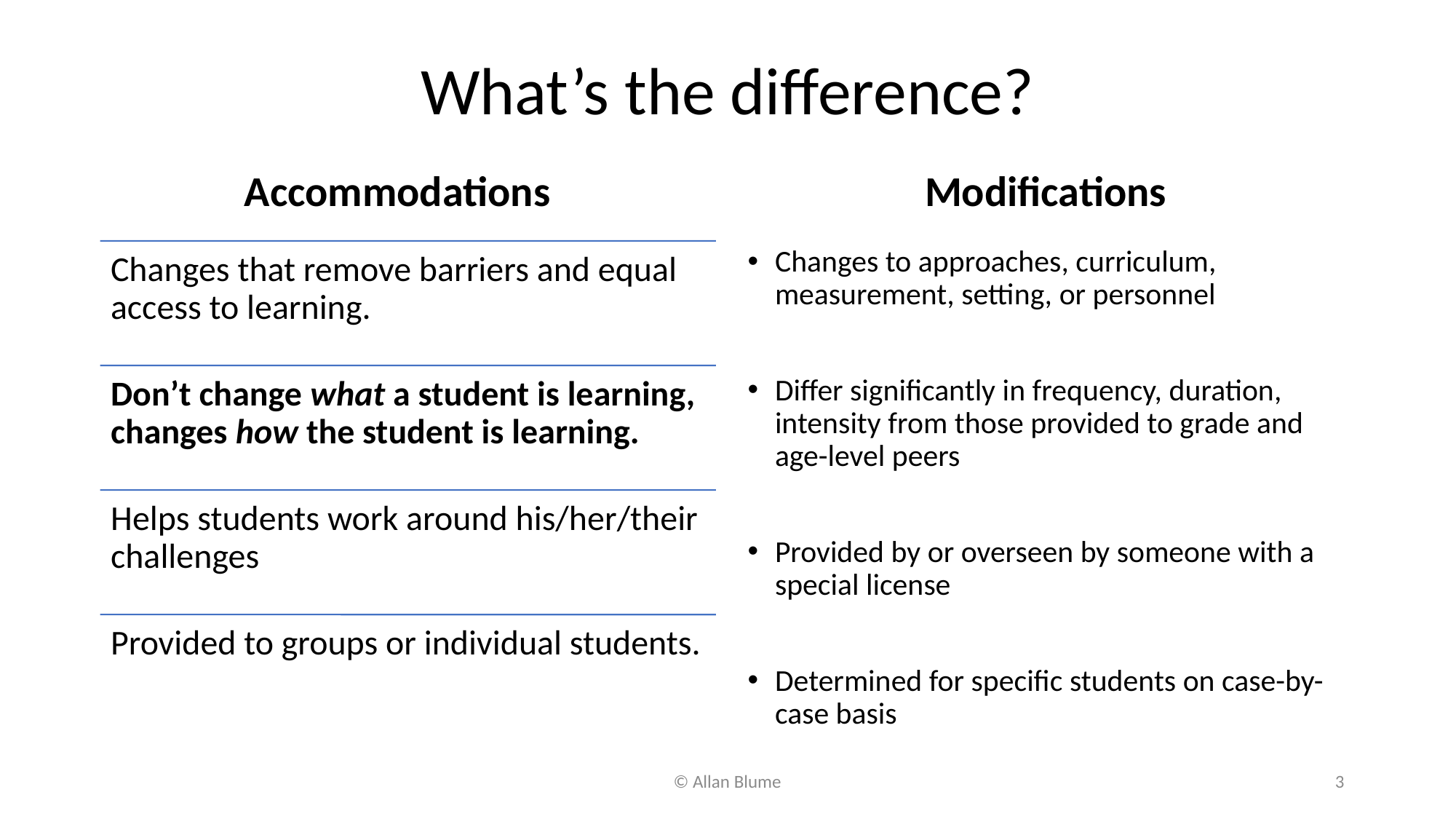

# What’s the difference?
Modifications
Accommodations
Changes to approaches, curriculum, measurement, setting, or personnel

Differ significantly in frequency, duration, intensity from those provided to grade and age-level peers

Provided by or overseen by someone with a special license

Determined for specific students on case-by-case basis
Changes that remove barriers and equal access to learning.
Don’t change what a student is learning, changes how the student is learning.
Helps students work around his/her/their challenges
Provided to groups or individual students.
©️ Allan Blume
3